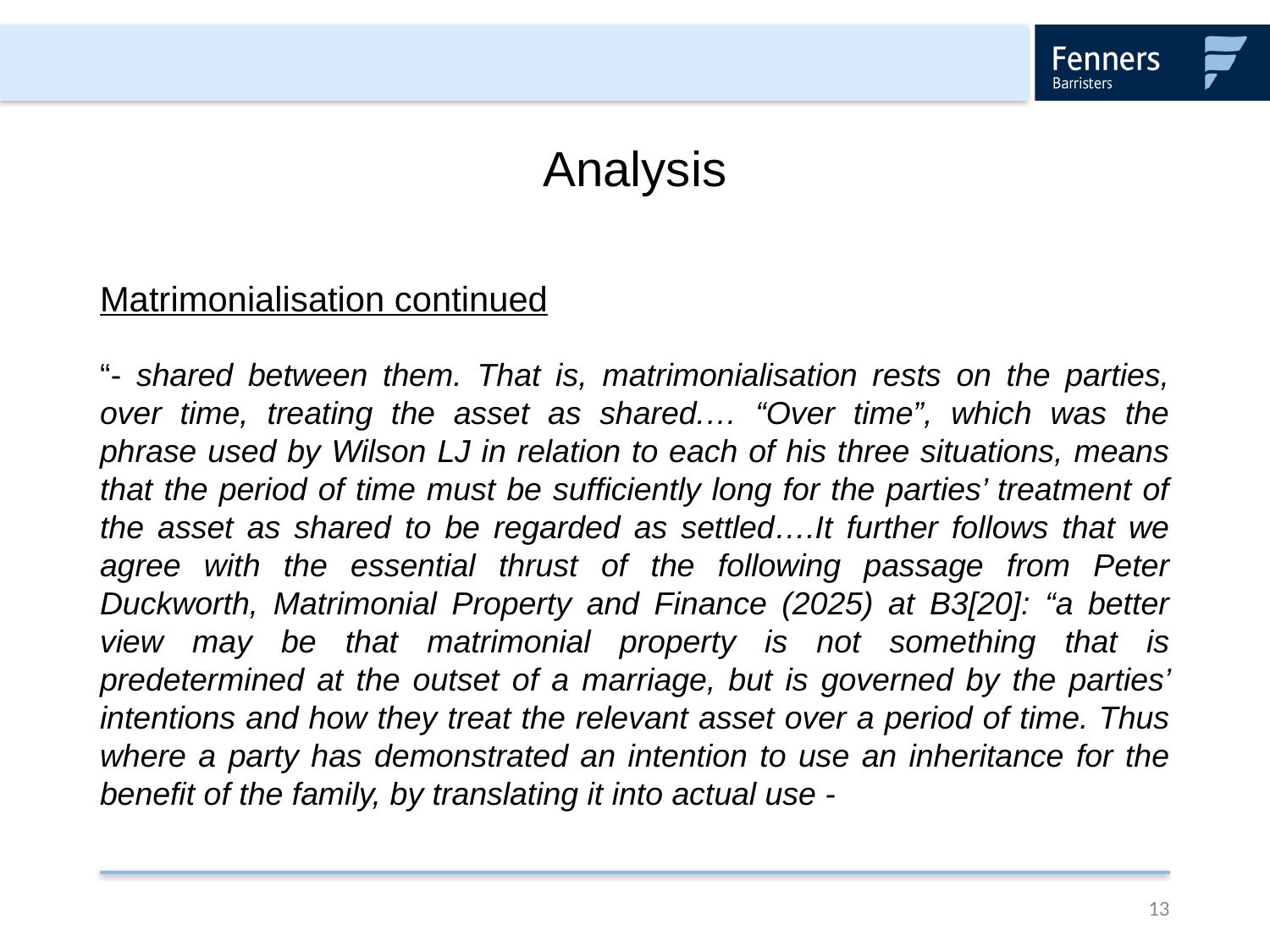

# Analysis
Matrimonialisation continued

“- shared between them. That is, matrimonialisation rests on the parties, over time, treating the asset as shared.… “Over time”, which was the phrase used by Wilson LJ in relation to each of his three situations, means that the period of time must be sufficiently long for the parties’ treatment of the asset as shared to be regarded as settled….It further follows that we agree with the essential thrust of the following passage from Peter Duckworth, Matrimonial Property and Finance (2025) at B3[20]: “a better view may be that matrimonial property is not something that is predetermined at the outset of a marriage, but is governed by the parties’ intentions and how they treat the relevant asset over a period of time. Thus where a party has demonstrated an intention to use an inheritance for the benefit of the family, by translating it into actual use -

13